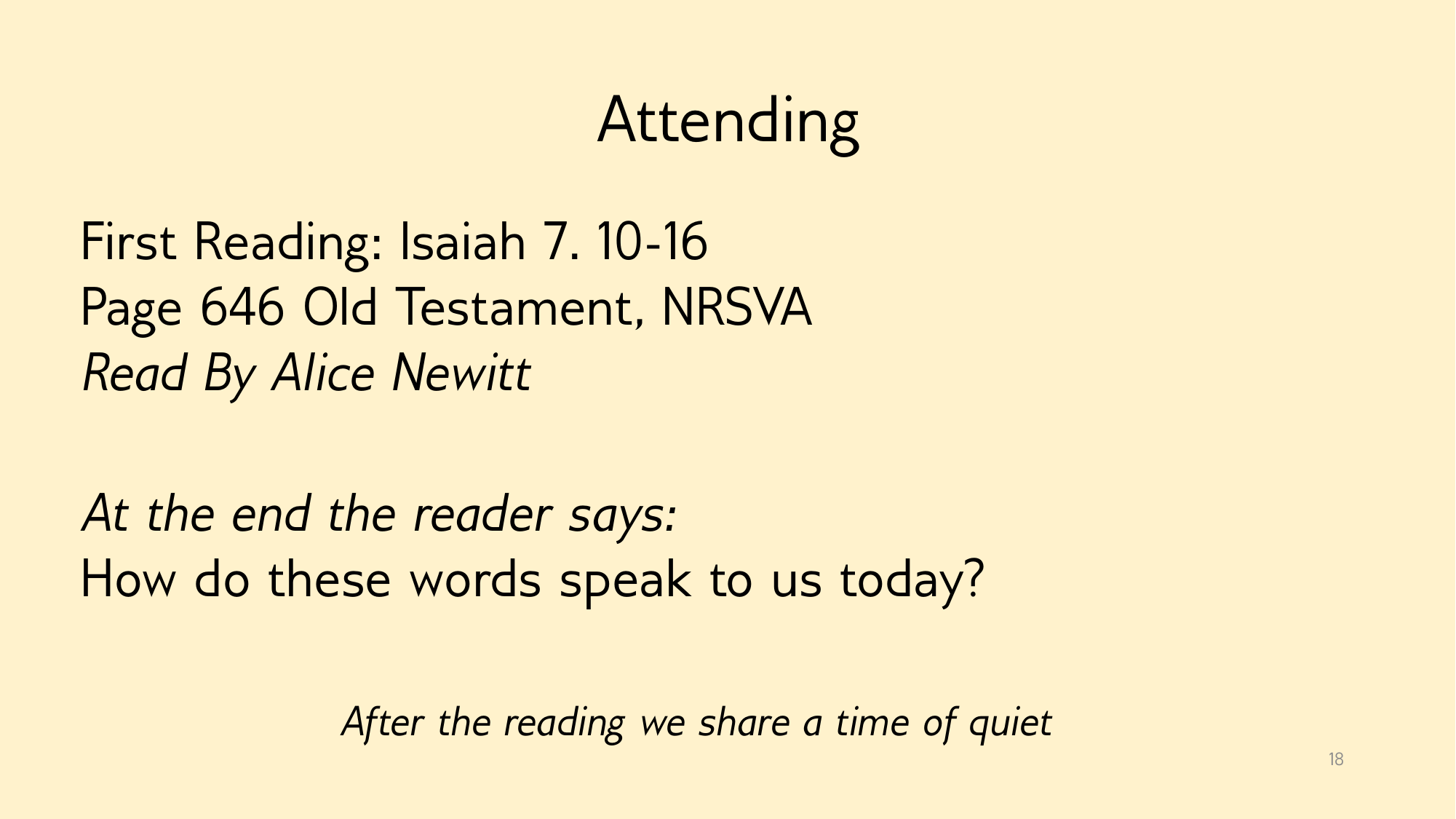

Attending
First Reading: Isaiah 7. 10-16
Page 646 Old Testament, NRSVA
Read By Alice Newitt

At the end the reader says:
How do these words speak to us today?
After the reading we share a time of quiet
18